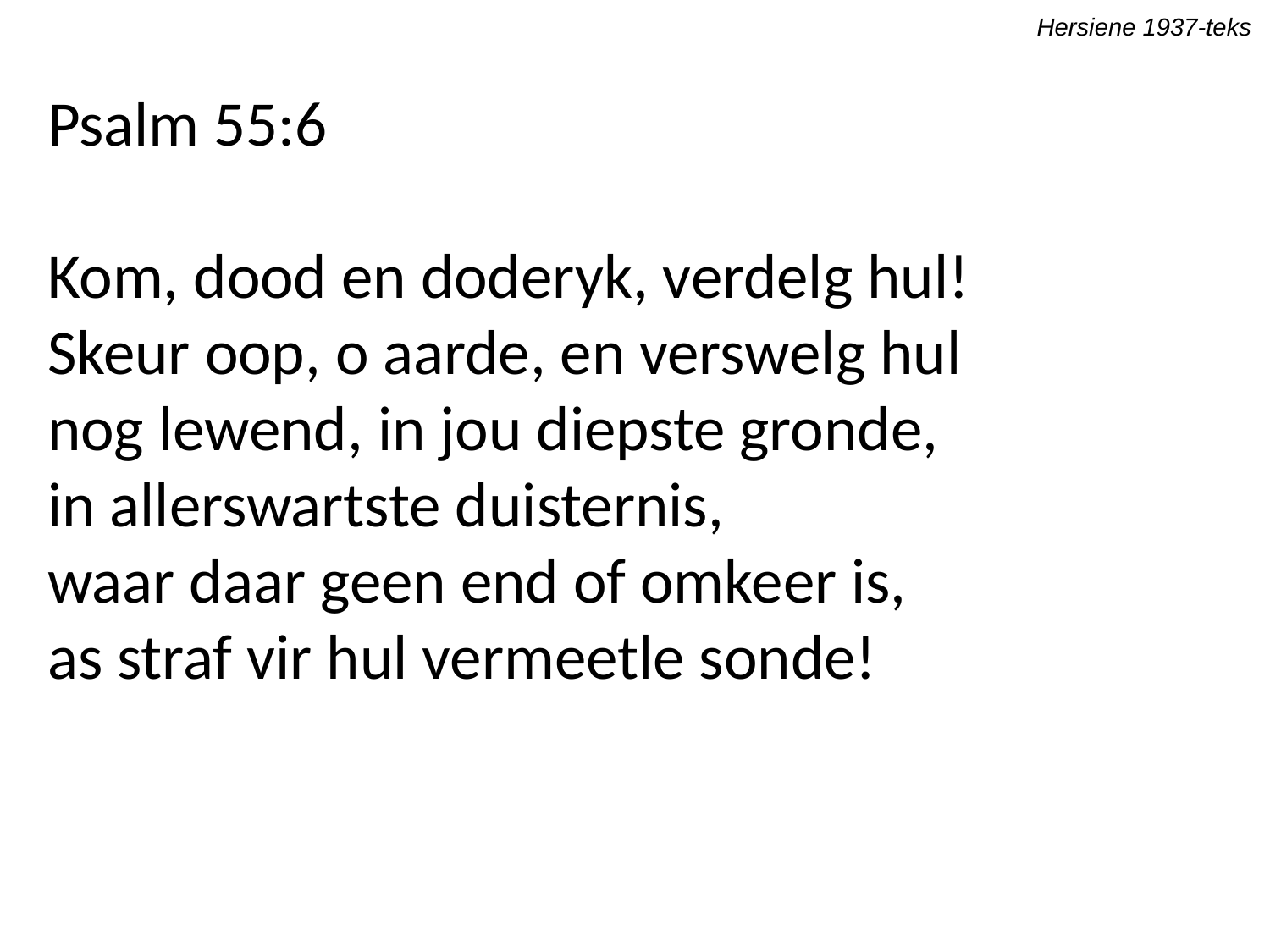

Hersiene 1937-teks
Psalm 55:6

Kom, dood en doderyk, verdelg hul!
Skeur oop, o aarde, en verswelg hul
nog lewend, in jou diepste gronde,
in allerswartste duisternis,
waar daar geen end of omkeer is,
as straf vir hul vermeetle sonde!